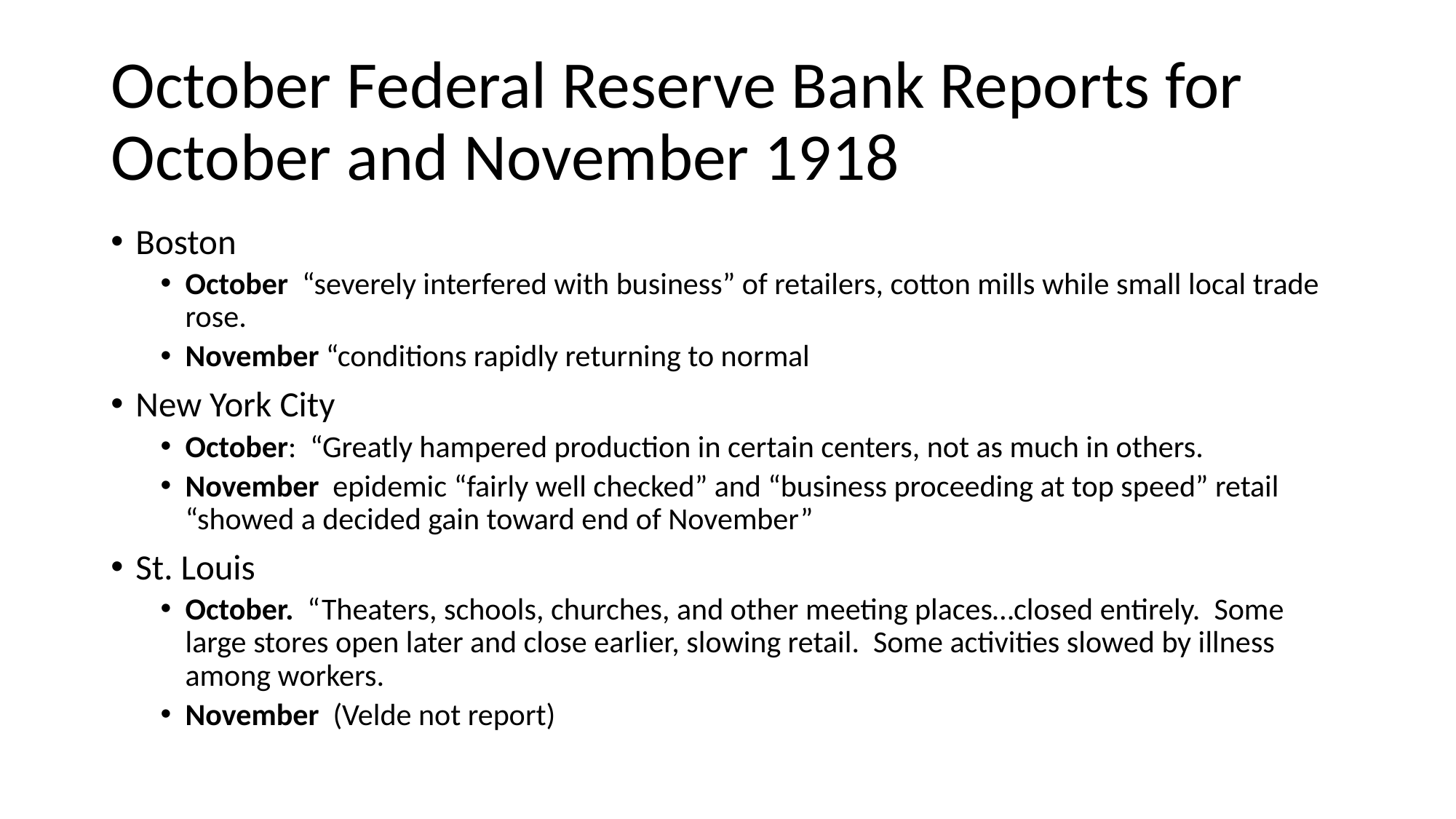

# October Federal Reserve Bank Reports for October and November 1918
Boston
October  “severely interfered with business” of retailers, cotton mills while small local trade rose.
November “conditions rapidly returning to normal
New York City
October:  “Greatly hampered production in certain centers, not as much in others.
November  epidemic “fairly well checked” and “business proceeding at top speed” retail “showed a decided gain toward end of November”
St. Louis
October.  “Theaters, schools, churches, and other meeting places…closed entirely.  Some large stores open later and close earlier, slowing retail.  Some activities slowed by illness among workers.
November  (Velde not report)